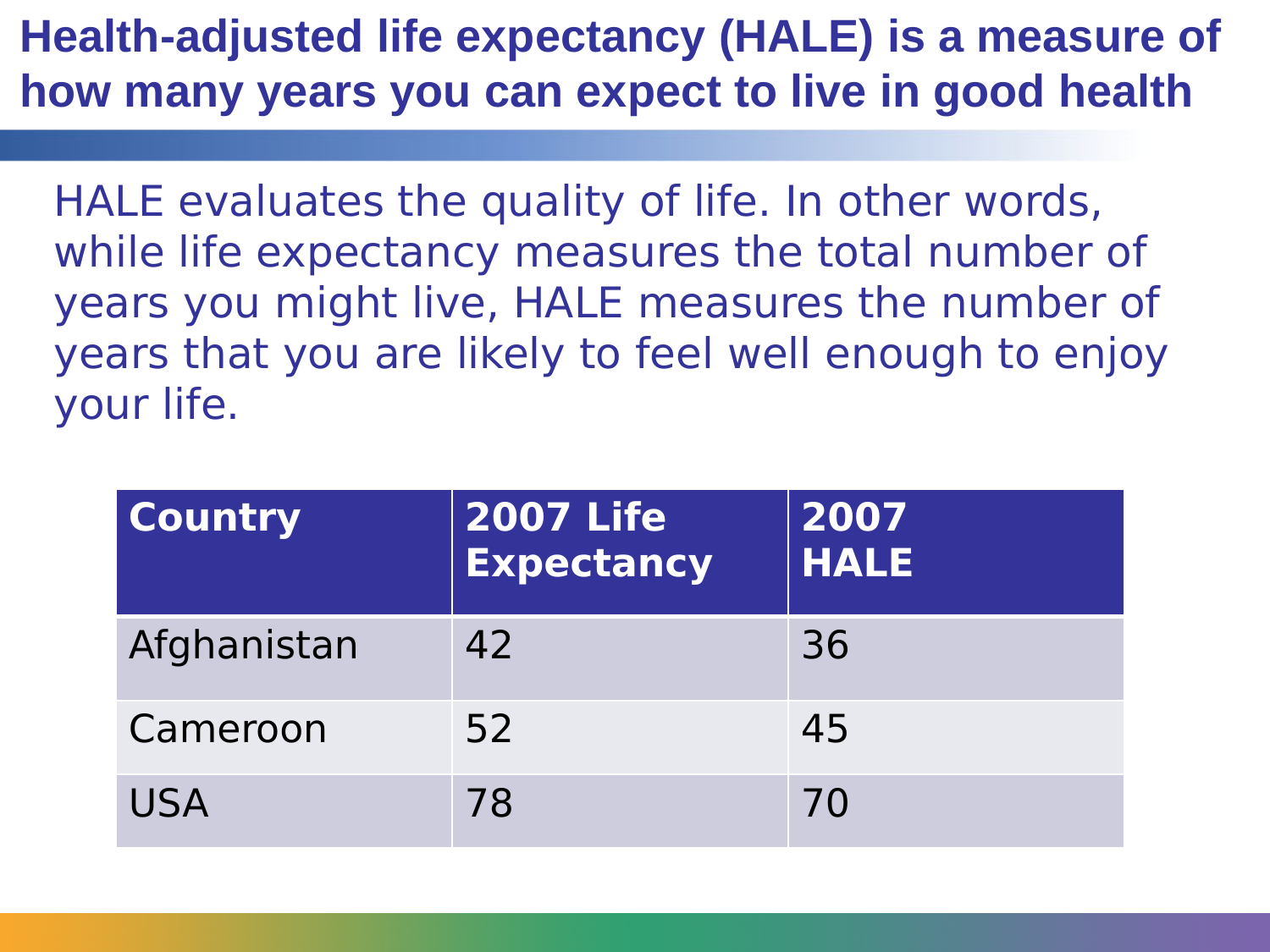

Health-adjusted life expectancy (HALE) is a measure of how many years you can expect to live in good health

HALE evaluates the quality of life. In other words, while life expectancy measures the total number of years you might live, HALE measures the number of years that you are likely to feel well enough to enjoy your life.
| Country | 2007 Life Expectancy | 2007 HALE |
| --- | --- | --- |
| Afghanistan | 42 | 36 |
| Cameroon | 52 | 45 |
| USA | 78 | 70 |